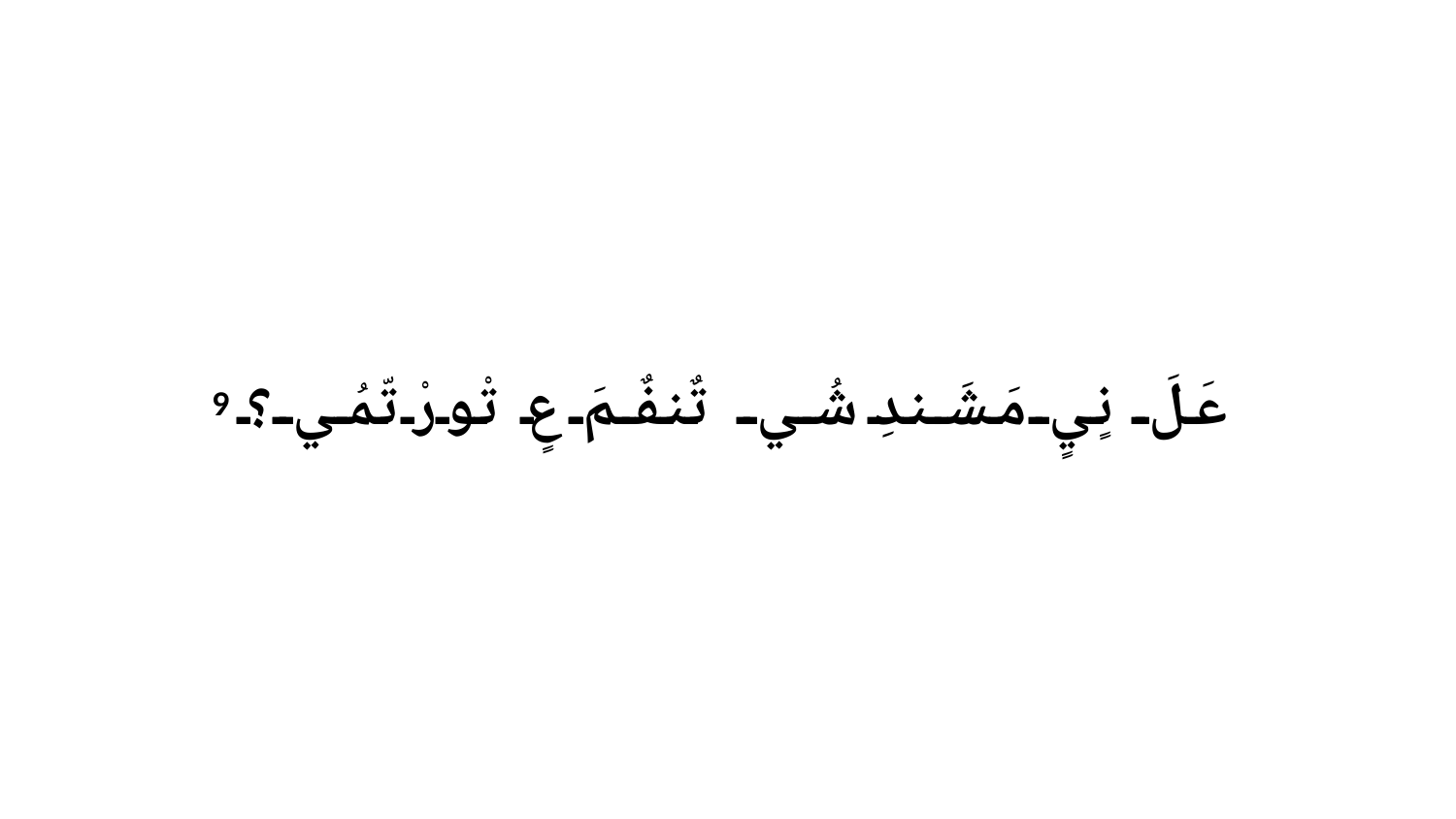

9 عَلَ نٍيٍ مَشَندِ شُي تٌنفٌمَ عٍ تْورْ تّمُي؟